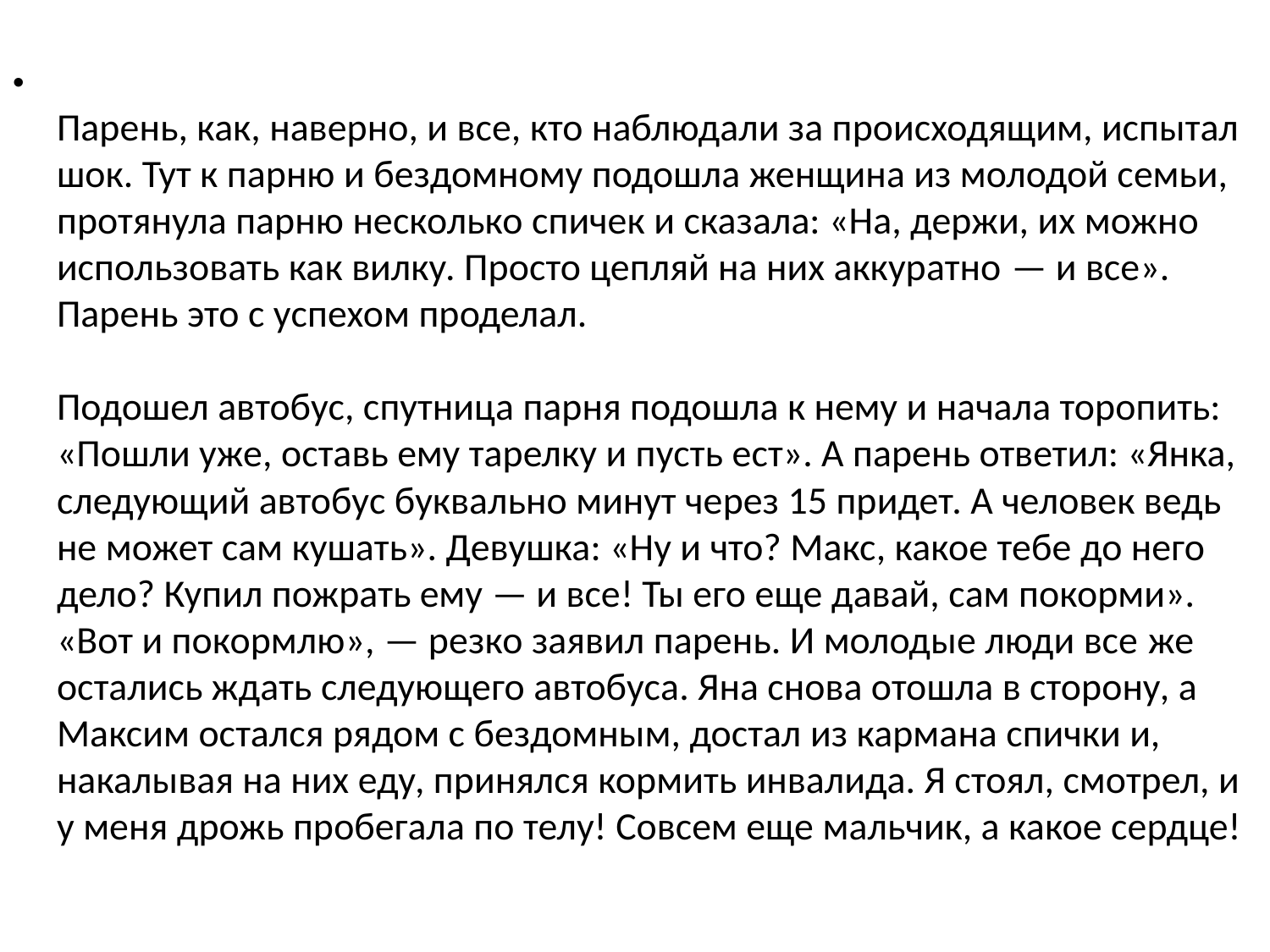

#
Парень, как, наверно, и все, кто наблюдали за происходящим, испытал шок. Тут к парню и бездомному подошла женщина из молодой семьи, протянула парню несколько спичек и сказала: «На, держи, их можно использовать как вилку. Просто цепляй на них аккуратно — и все». Парень это с успехом проделал. 
Подошел автобус, спутница парня подошла к нему и начала торопить: «Пошли уже, оставь ему тарелку и пусть ест». А парень ответил: «Янка, следующий автобус буквально минут через 15 придет. А человек ведь не может сам кушать». Девушка: «Ну и что? Макс, какое тебе до него дело? Купил пожрать ему — и все! Ты его еще давай, сам покорми». «Вот и покормлю», — резко заявил парень. И молодые люди все же остались ждать следующего автобуса. Яна снова отошла в сторону, а Максим остался рядом с бездомным, достал из кармана спички и, накалывая на них еду, принялся кормить инвалида. Я стоял, смотрел, и у меня дрожь пробегала по телу! Совсем еще мальчик, а какое сердце!